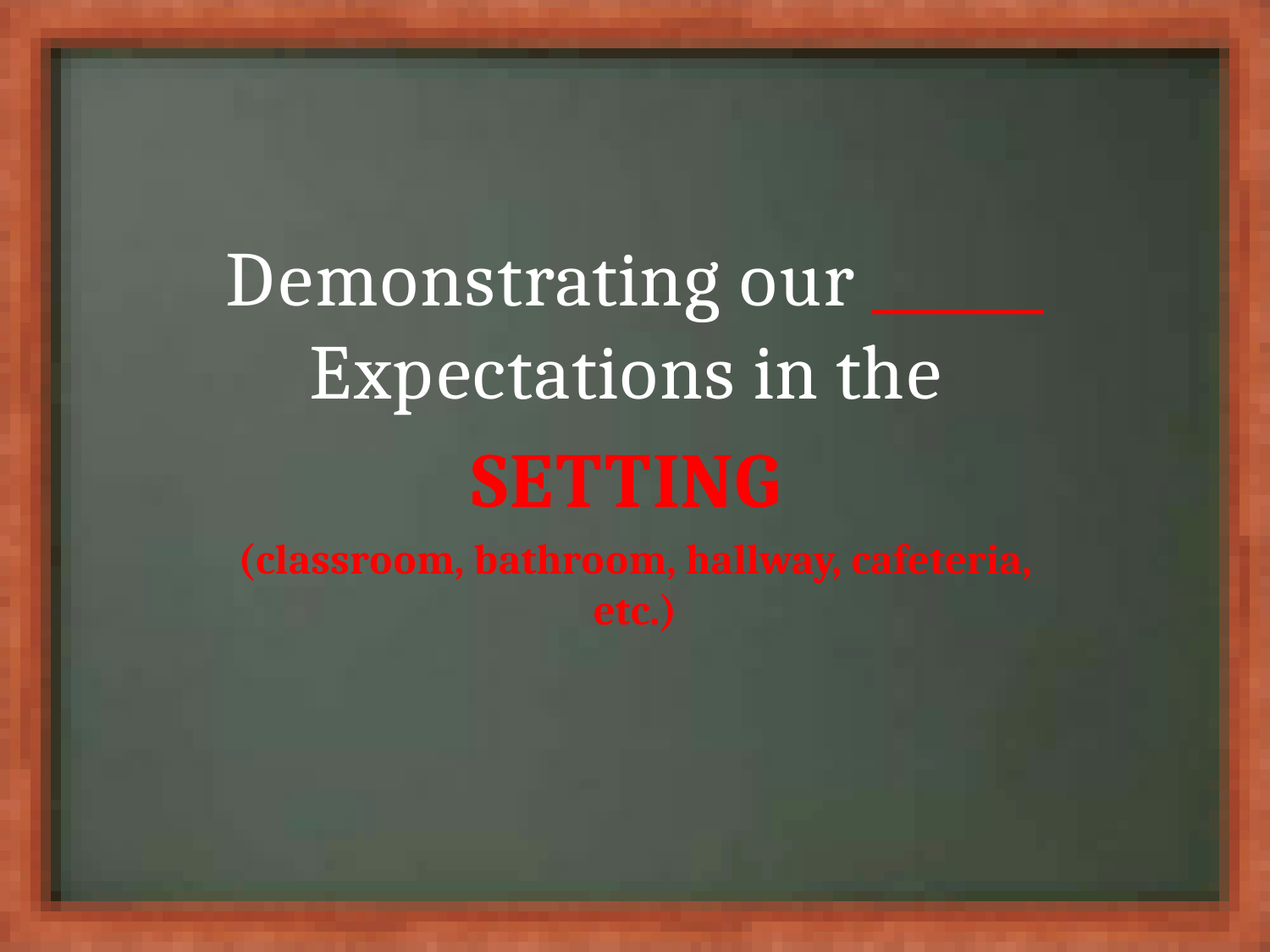

Demonstrating our ______ Expectations in the
SETTING
(classroom, bathroom, hallway, cafeteria, etc.)